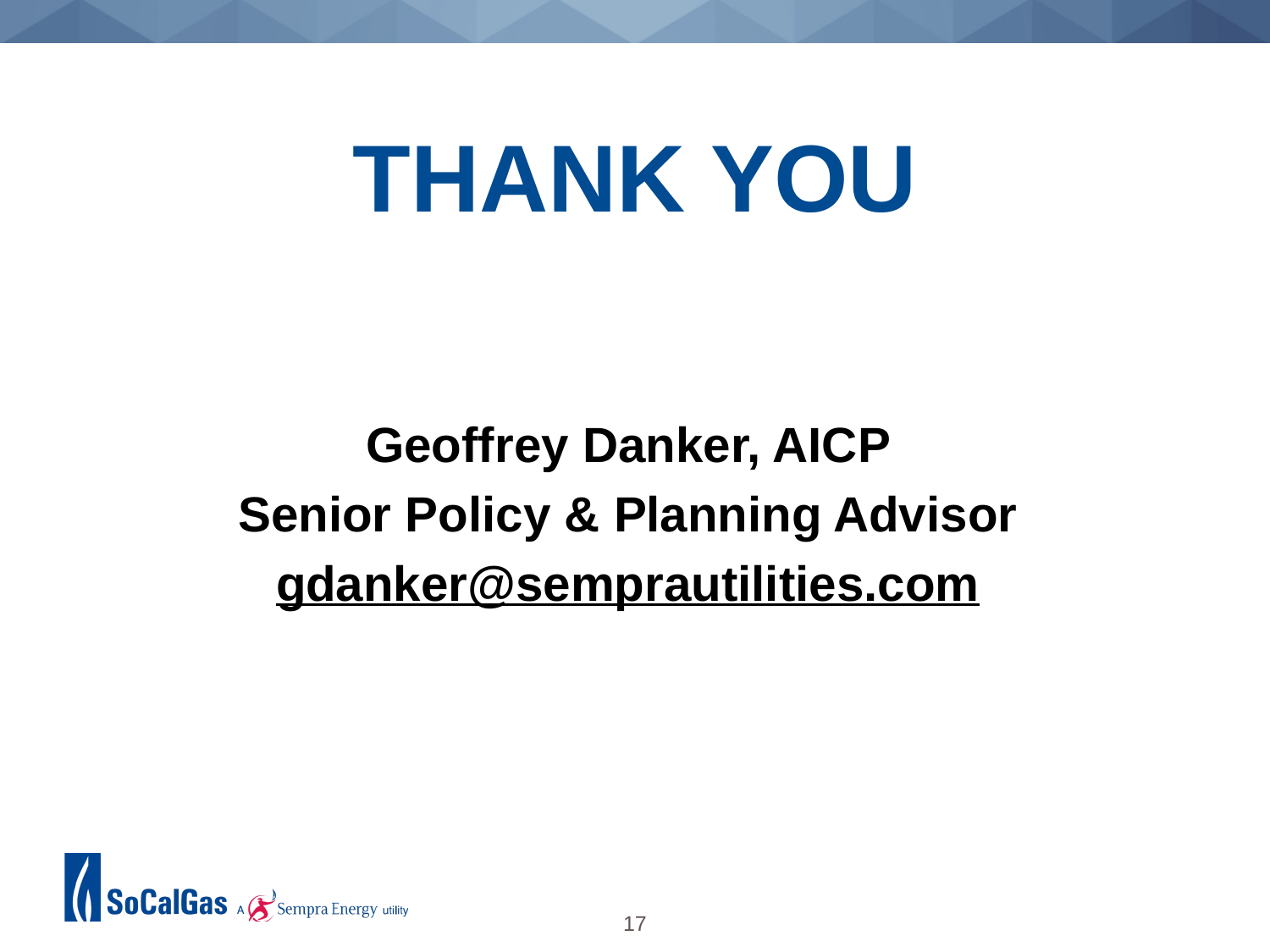

# THANK YOU

Geoffrey Danker, AICP
Senior Policy & Planning Advisor
gdanker@semprautilities.com

17